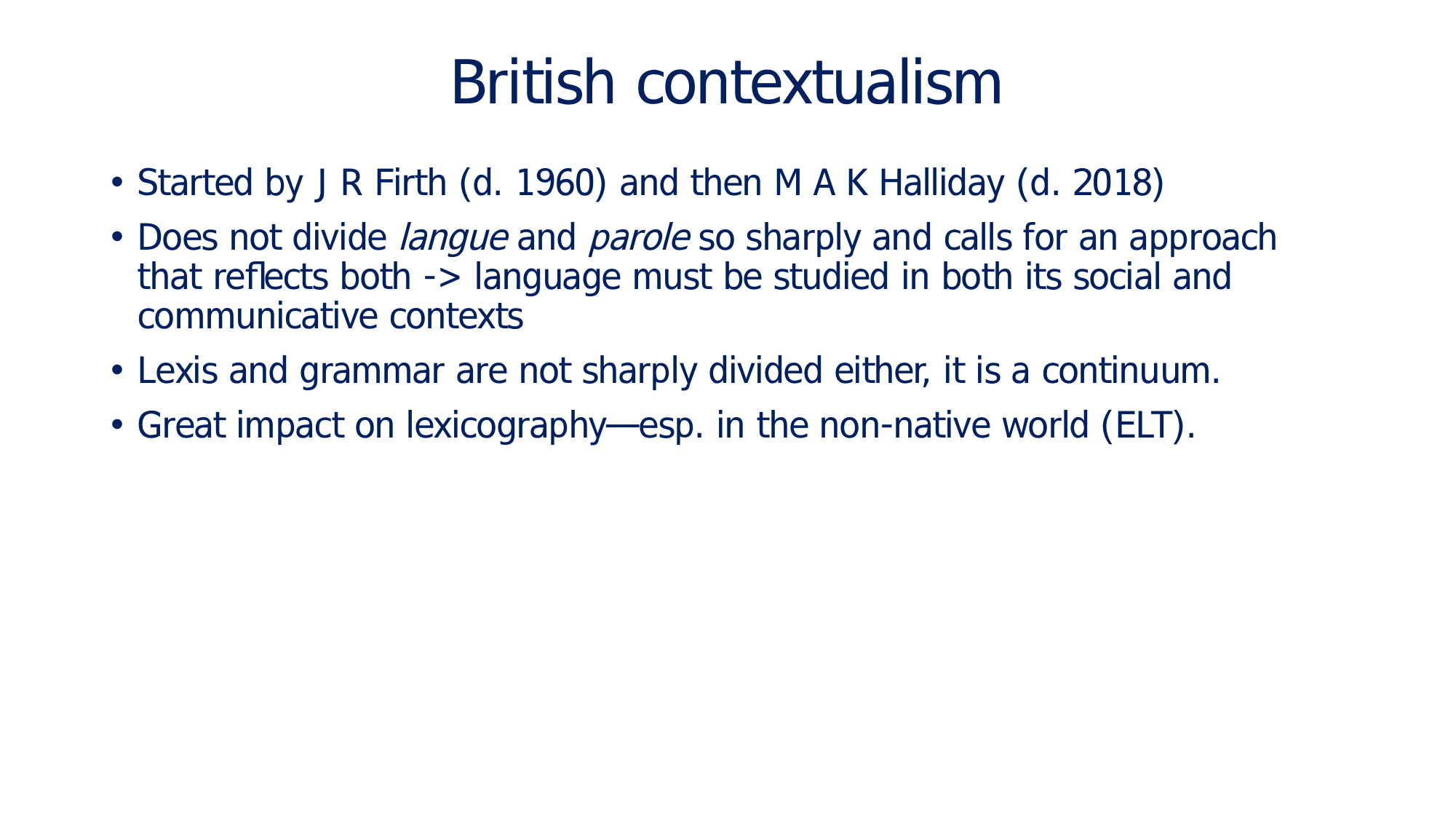

# British contextualism
Started by J R Firth (d. 1960) and then M A K Halliday (d. 2018)
Does not divide langue and parole so sharply and calls for an approach that reflects both -> language must be studied in both its social and communicative contexts
Lexis and grammar are not sharply divided either, it is a continuum.
Great impact on lexicography—esp. in the non-native world (ELT).